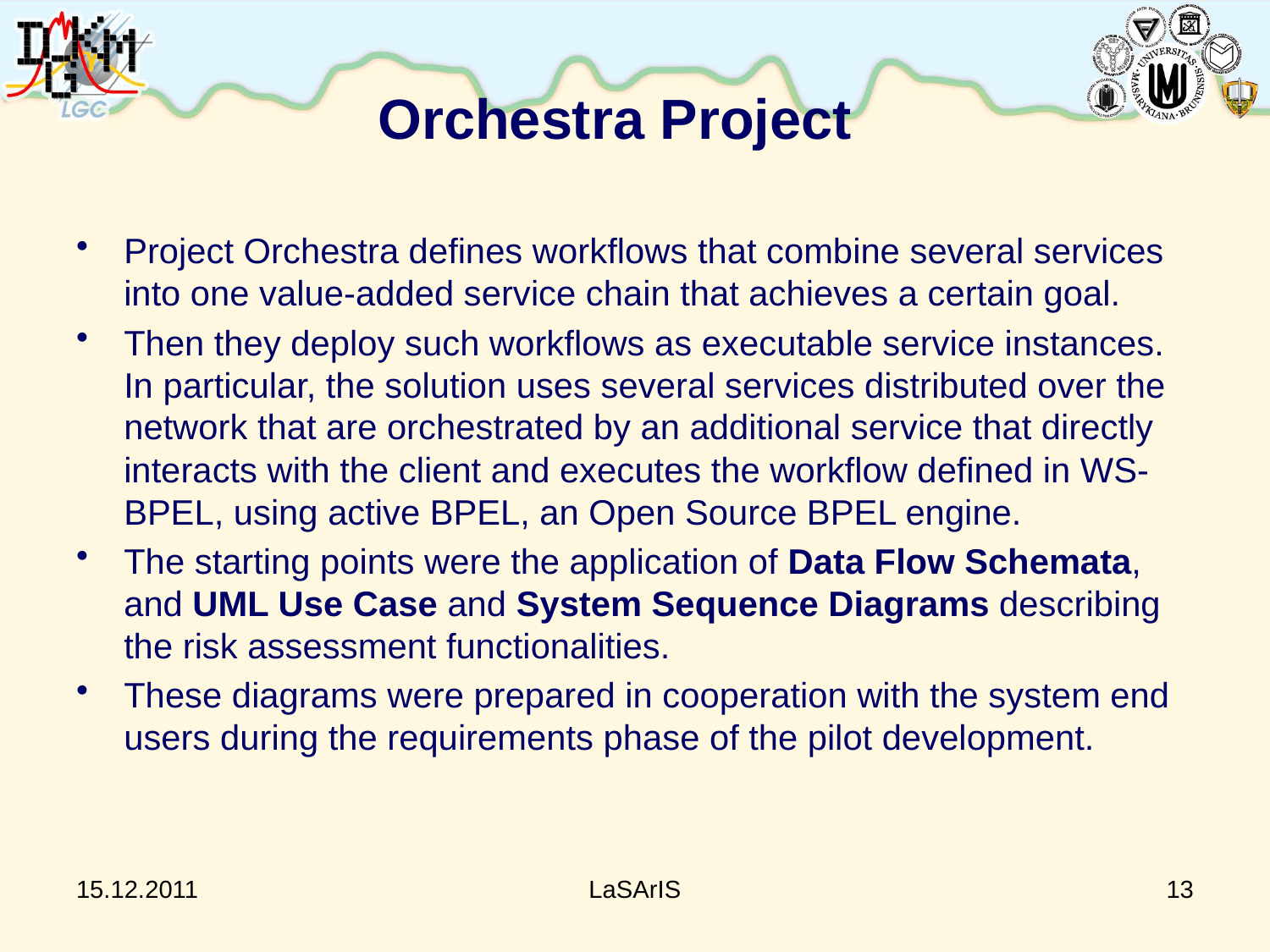

# Orchestra Project
Project Orchestra defines workflows that combine several services into one value-added service chain that achieves a certain goal.
Then they deploy such workflows as executable service instances. In particular, the solution uses several services distributed over the network that are orchestrated by an additional service that directly interacts with the client and executes the workflow defined in WS-BPEL, using active BPEL, an Open Source BPEL engine.
The starting points were the application of Data Flow Schemata, and UML Use Case and System Sequence Diagrams describing the risk assessment functionalities.
These diagrams were prepared in cooperation with the system end users during the requirements phase of the pilot development.
15.12.2011
LaSArIS
13